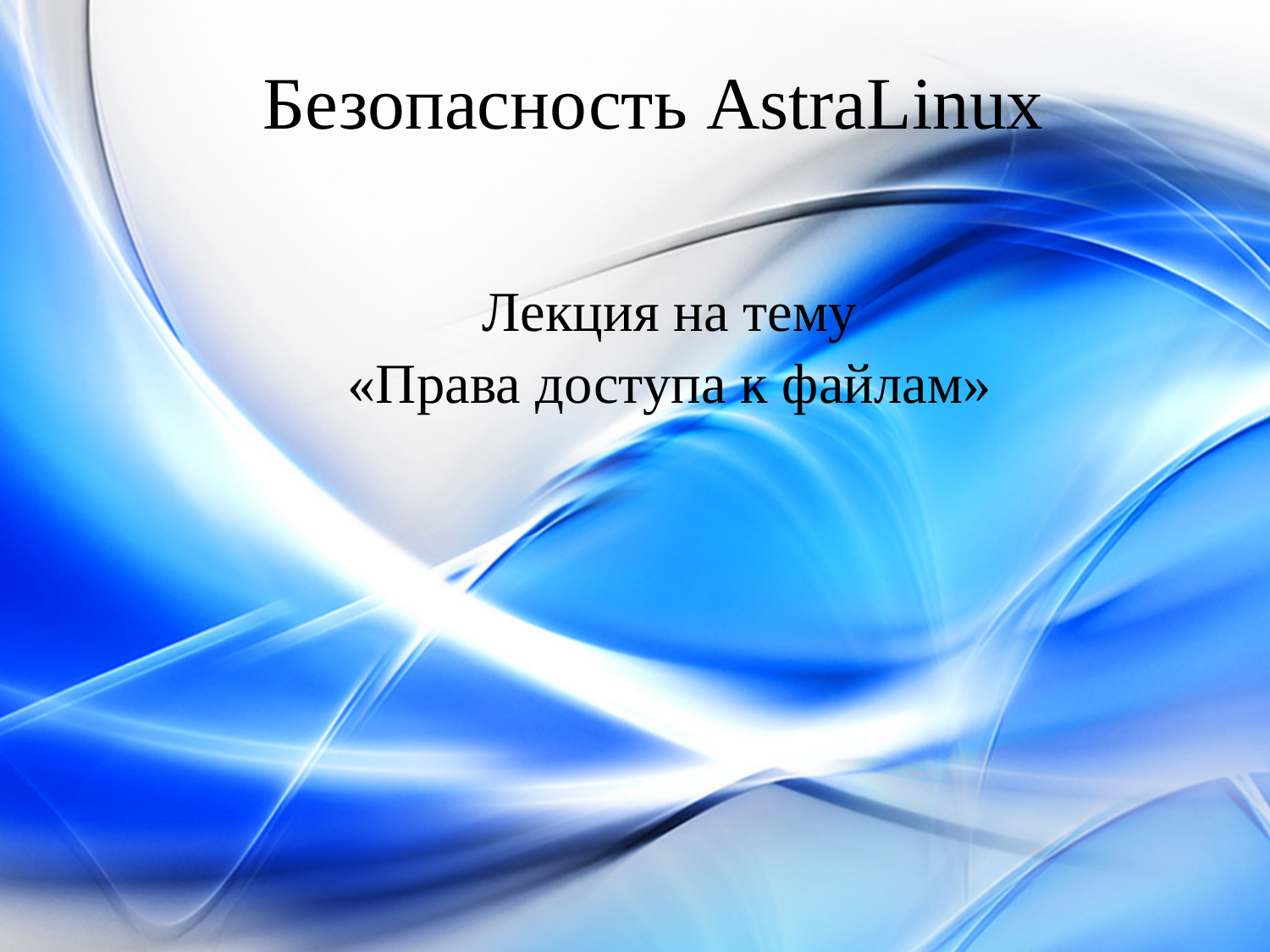

# Безопасность AstraLinux
Лекция на тему
«Права доступа к файлам»